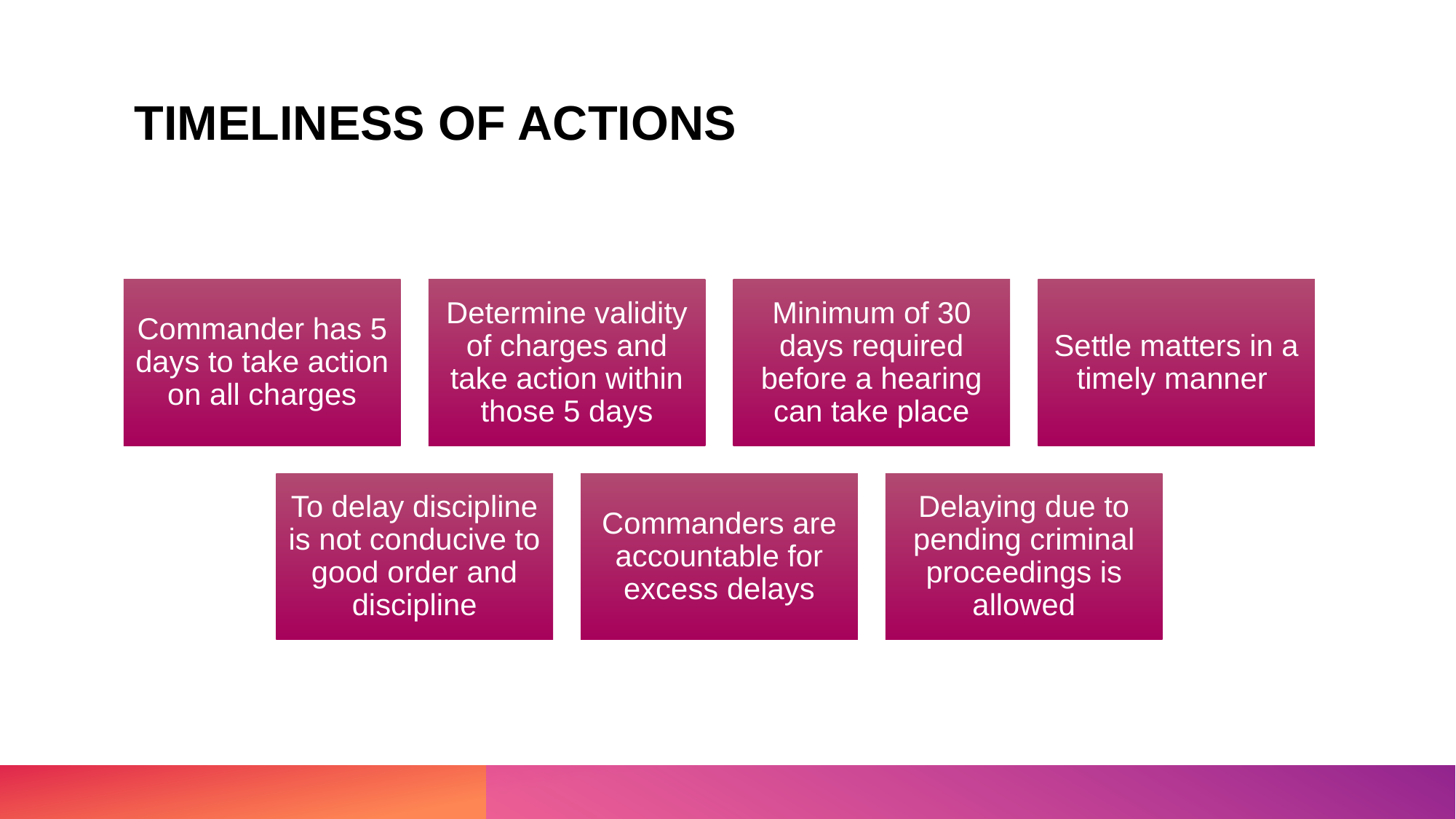

# TIMELINESS OF ACTIONS
Commander has 5 days to take action on all charges
Determine validity of charges and take action within those 5 days
Minimum of 30 days required before a hearing can take place
Settle matters in a timely manner
To delay discipline is not conducive to good order and discipline
Commanders are accountable for excess delays
Delaying due to pending criminal proceedings is allowed